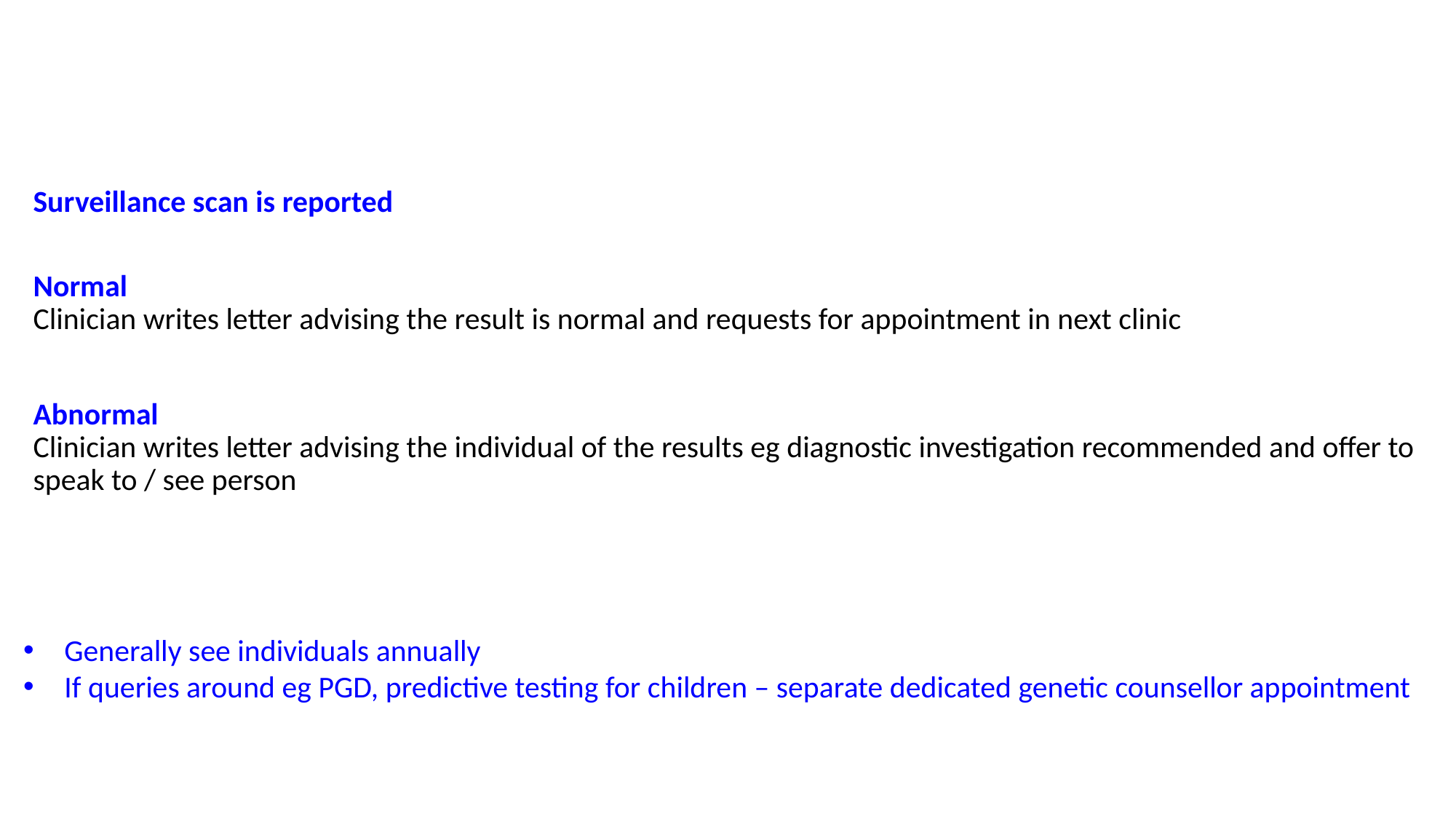

Surveillance scan is reported
Normal
Clinician writes letter advising the result is normal and requests for appointment in next clinic

Abnormal
Clinician writes letter advising the individual of the results eg diagnostic investigation recommended and offer to speak to / see person
Generally see individuals annually
If queries around eg PGD, predictive testing for children – separate dedicated genetic counsellor appointment